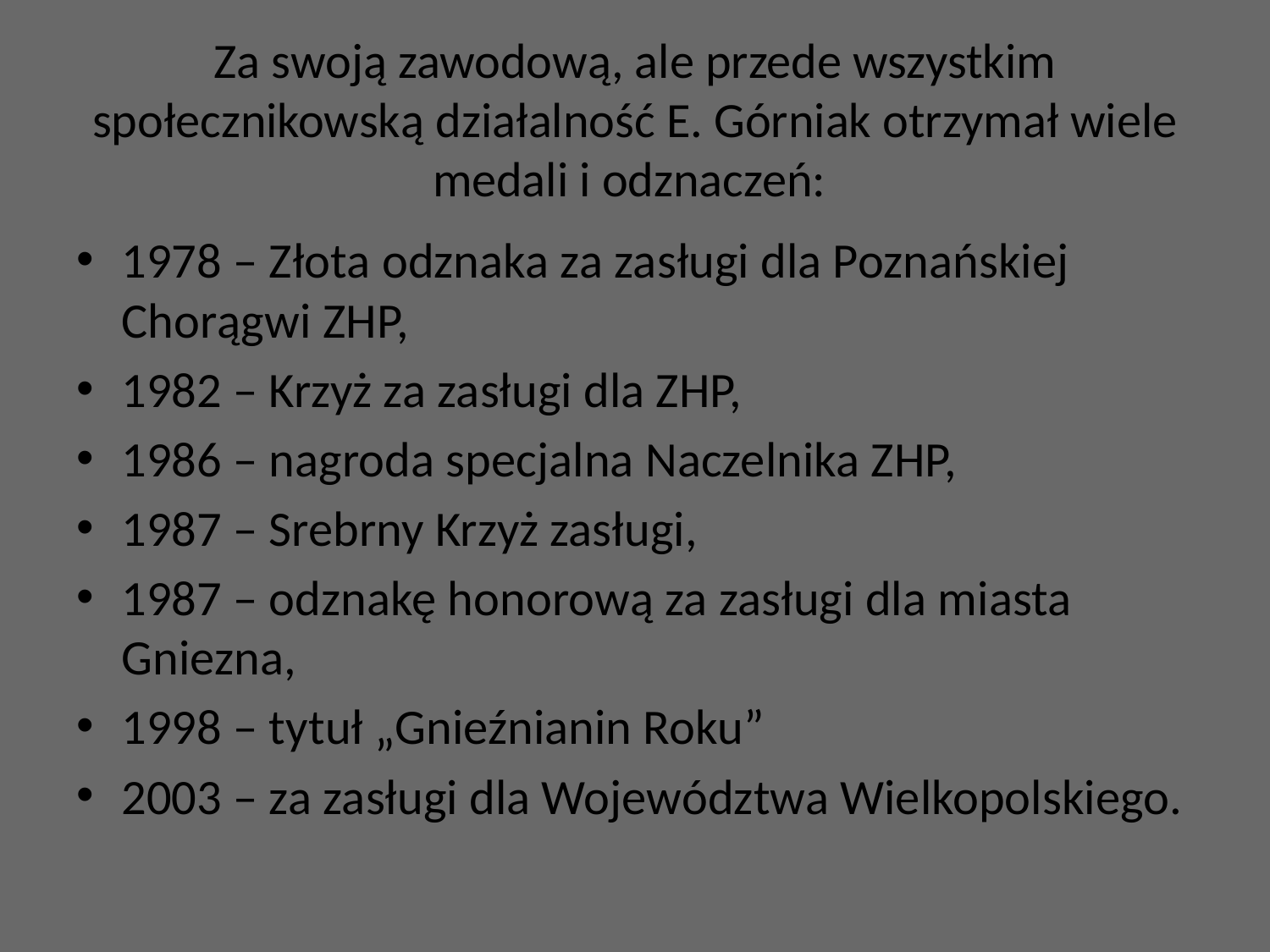

# Za swoją zawodową, ale przede wszystkim społecznikowską działalność E. Górniak otrzymał wiele medali i odznaczeń:
1978 – Złota odznaka za zasługi dla Poznańskiej Chorągwi ZHP,
1982 – Krzyż za zasługi dla ZHP,
1986 – nagroda specjalna Naczelnika ZHP,
1987 – Srebrny Krzyż zasługi,
1987 – odznakę honorową za zasługi dla miasta Gniezna,
1998 – tytuł „Gnieźnianin Roku”
2003 – za zasługi dla Województwa Wielkopolskiego.